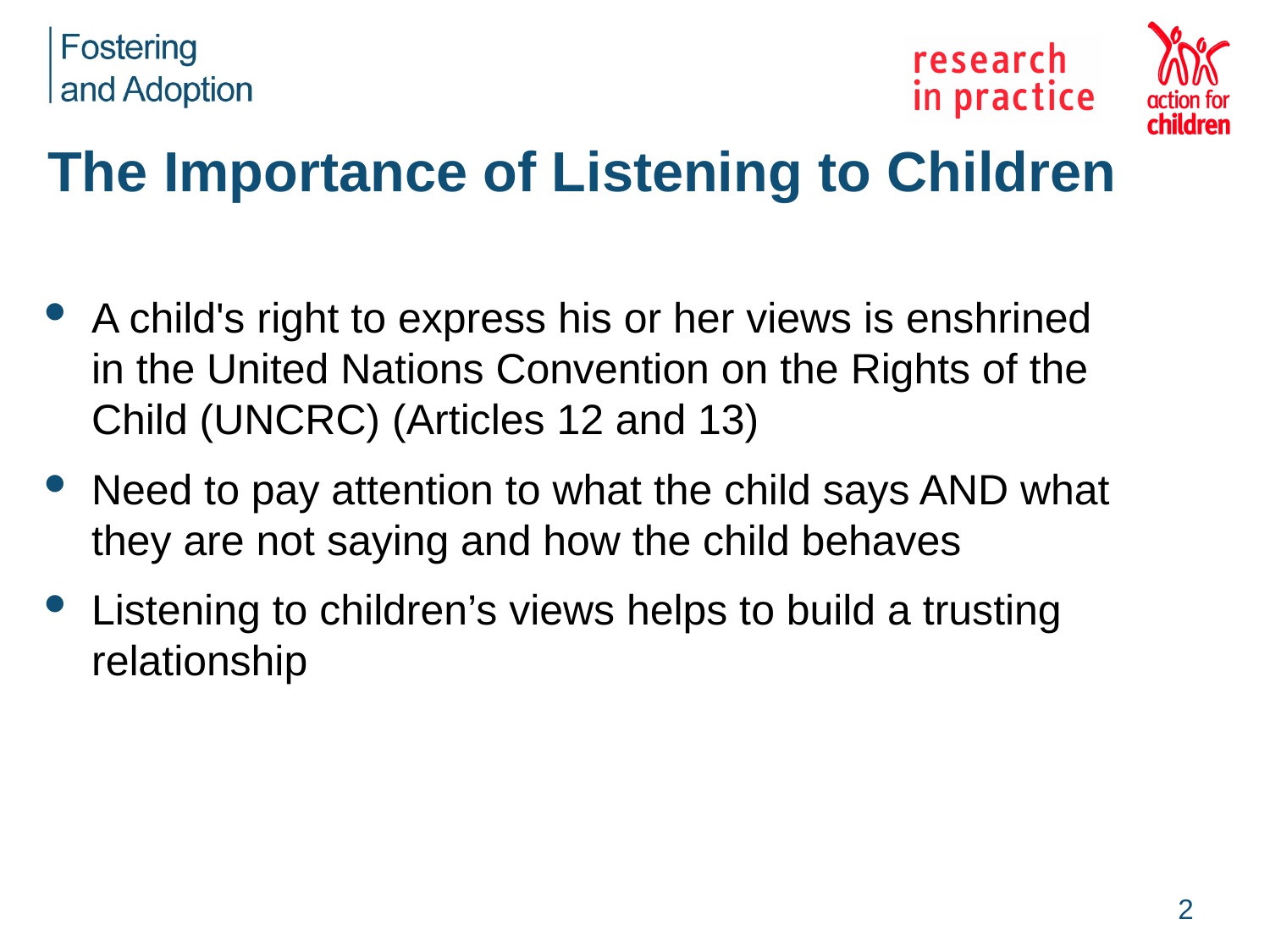

# The Importance of Listening to Children
A child's right to express his or her views is enshrined in the United Nations Convention on the Rights of the Child (UNCRC) (Articles 12 and 13)
Need to pay attention to what the child says AND what they are not saying and how the child behaves
Listening to children’s views helps to build a trusting relationship
2